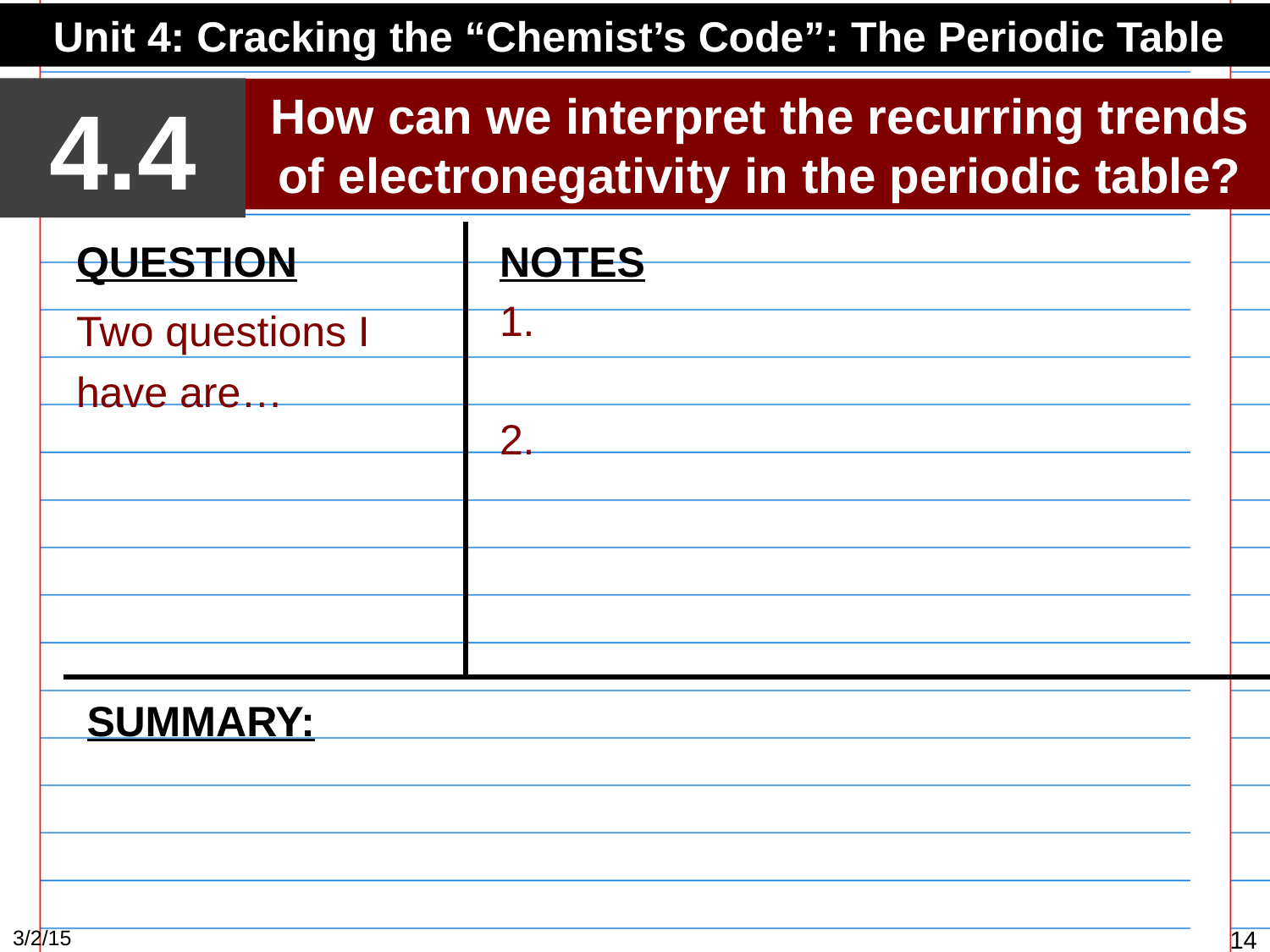

Unit 4: Cracking the “Chemist’s Code”: The Periodic Table
4.4
How can we interpret the recurring trends of electronegativity in the periodic table?
QUESTION
Two questions I have are…
NOTES
1.

2.
SUMMARY:
3/2/15
14